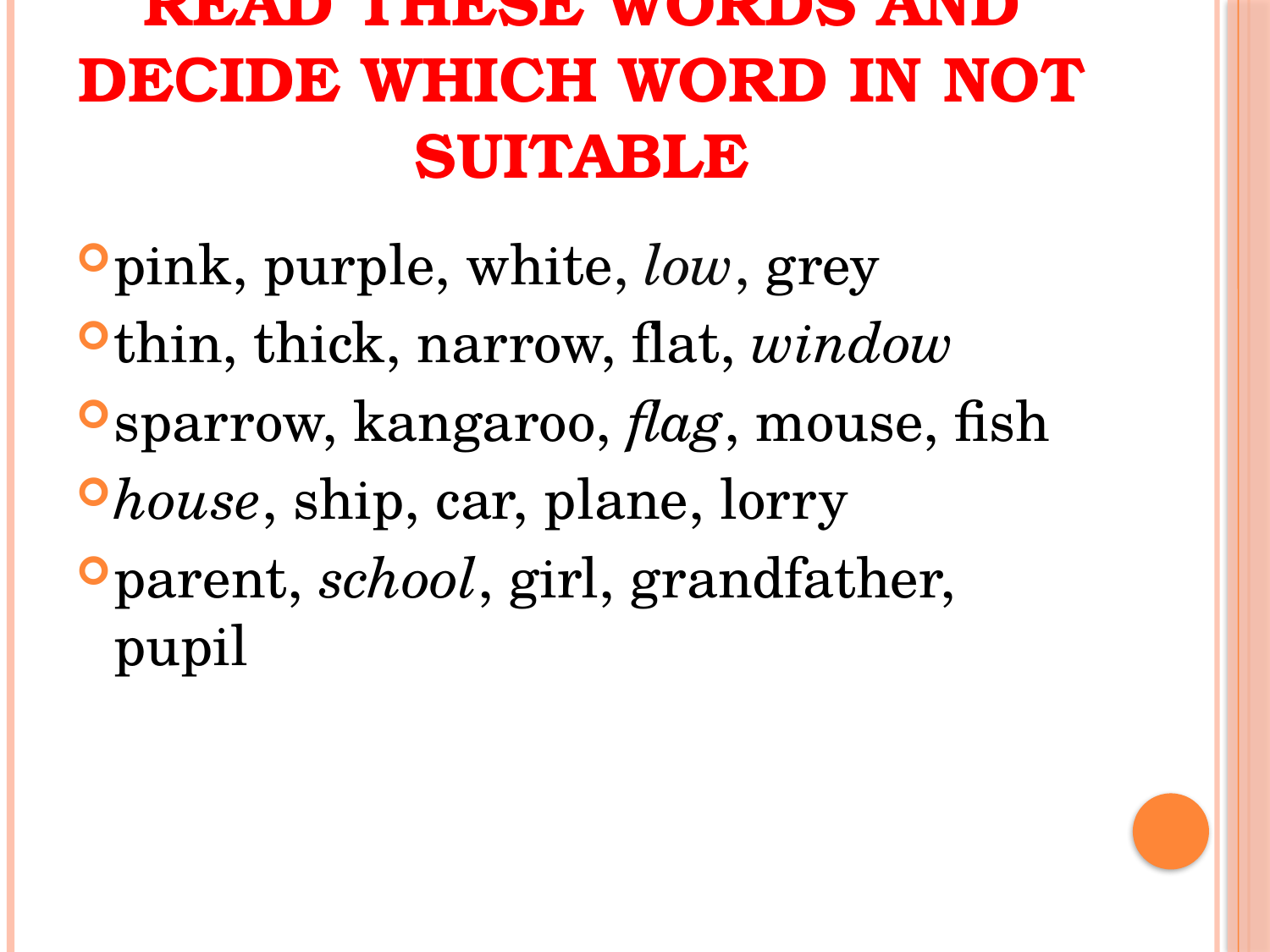

# Read these words and deсide which word in not suitable
pink, purple, white, low, grey
thin, thick, narrow, flat, window
sparrow, kangaroo, flag, mouse, fish
house, ship, car, plane, lorry
parent, school, girl, grandfather, pupil